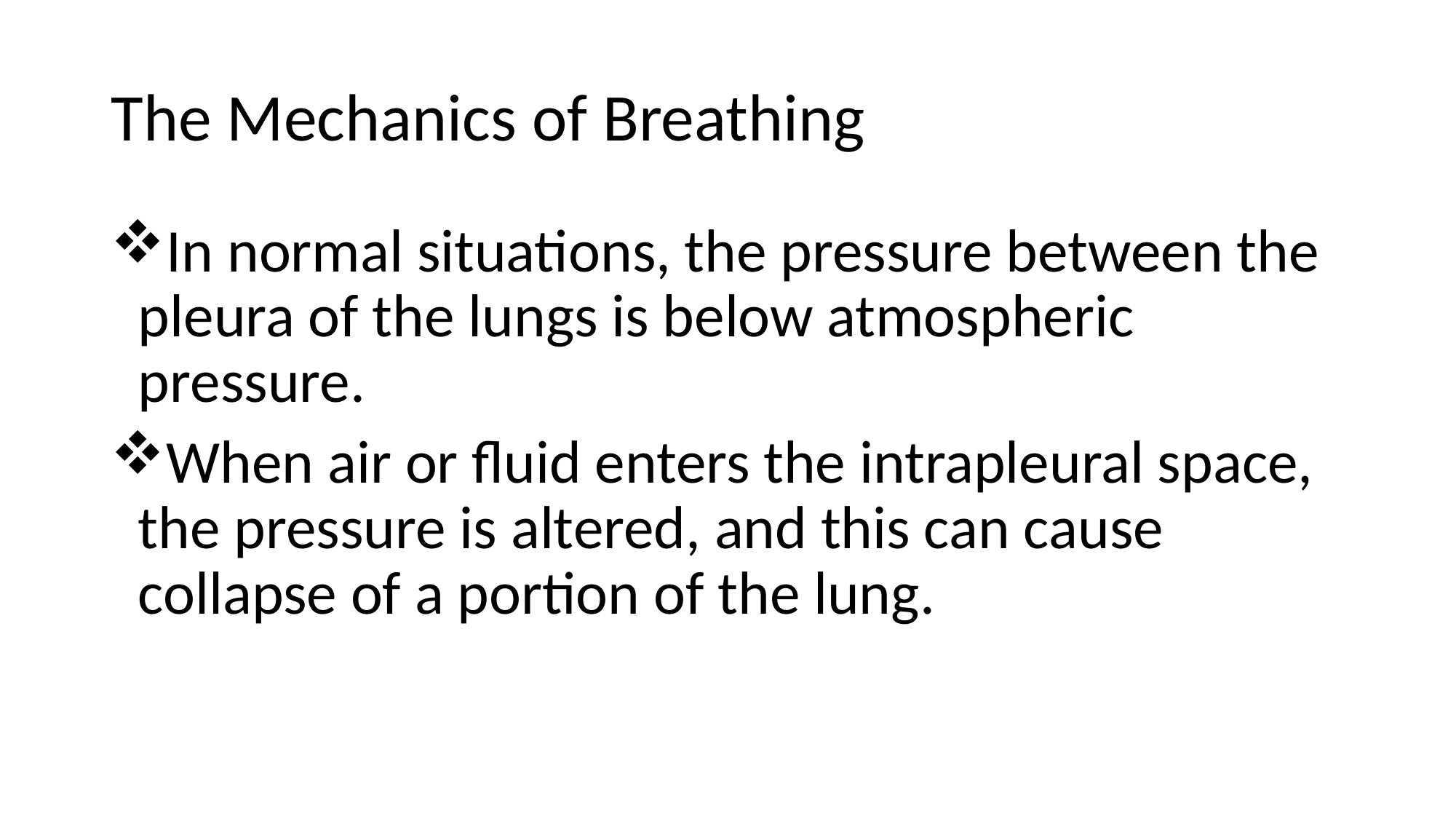

# The Mechanics of Breathing
In normal situations, the pressure between the pleura of the lungs is below atmospheric pressure.
When air or fluid enters the intrapleural space, the pressure is altered, and this can cause collapse of a portion of the lung.